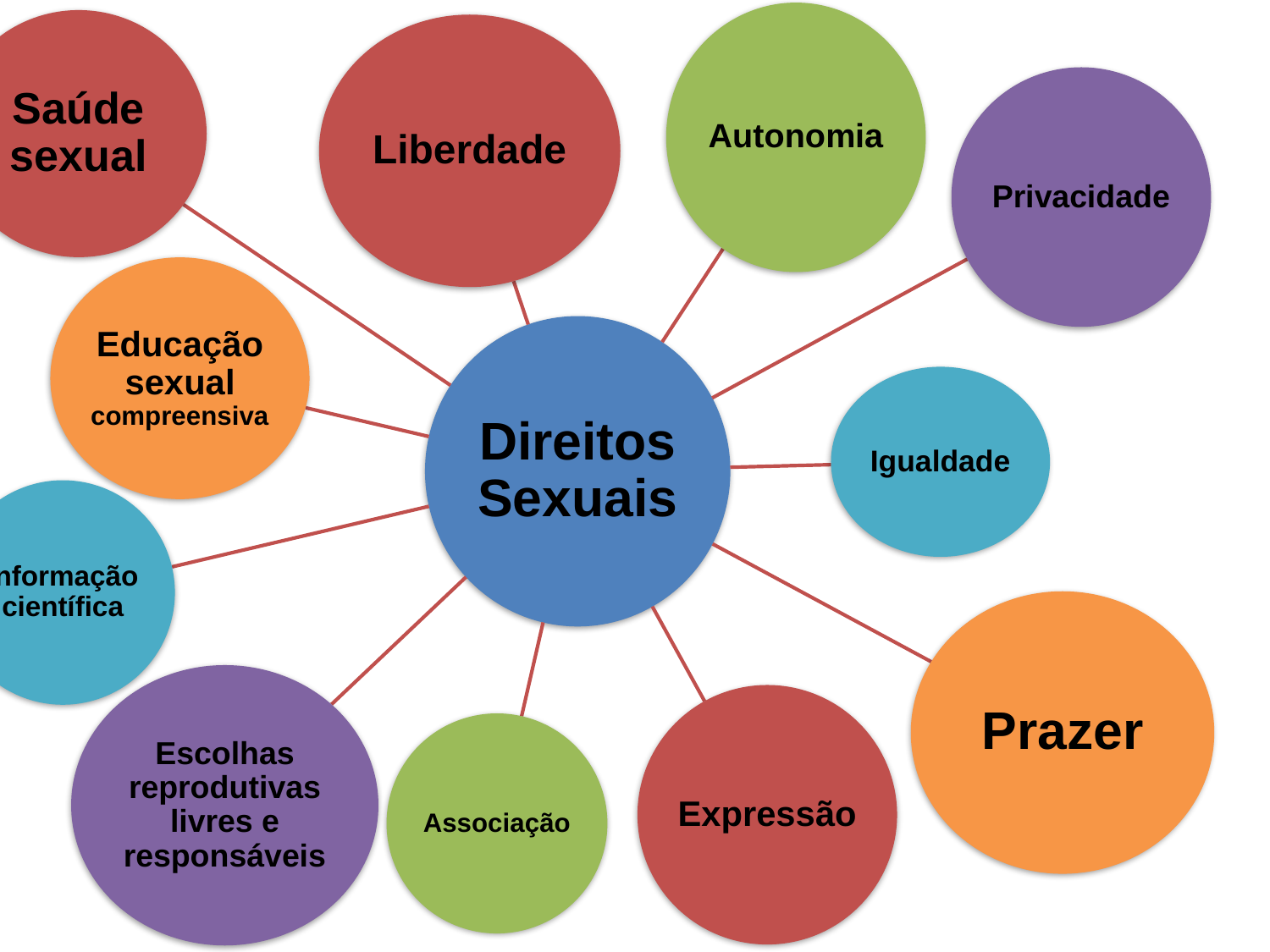

Direitos Sexuais

Liberdade

Autonomia

Privacidade

Igualdade

Prazer

Expressão

Associação

Escolhas reprodutivas livres e responsáveis

Informação científica

Educação sexual compreensiva

Saúde sexual